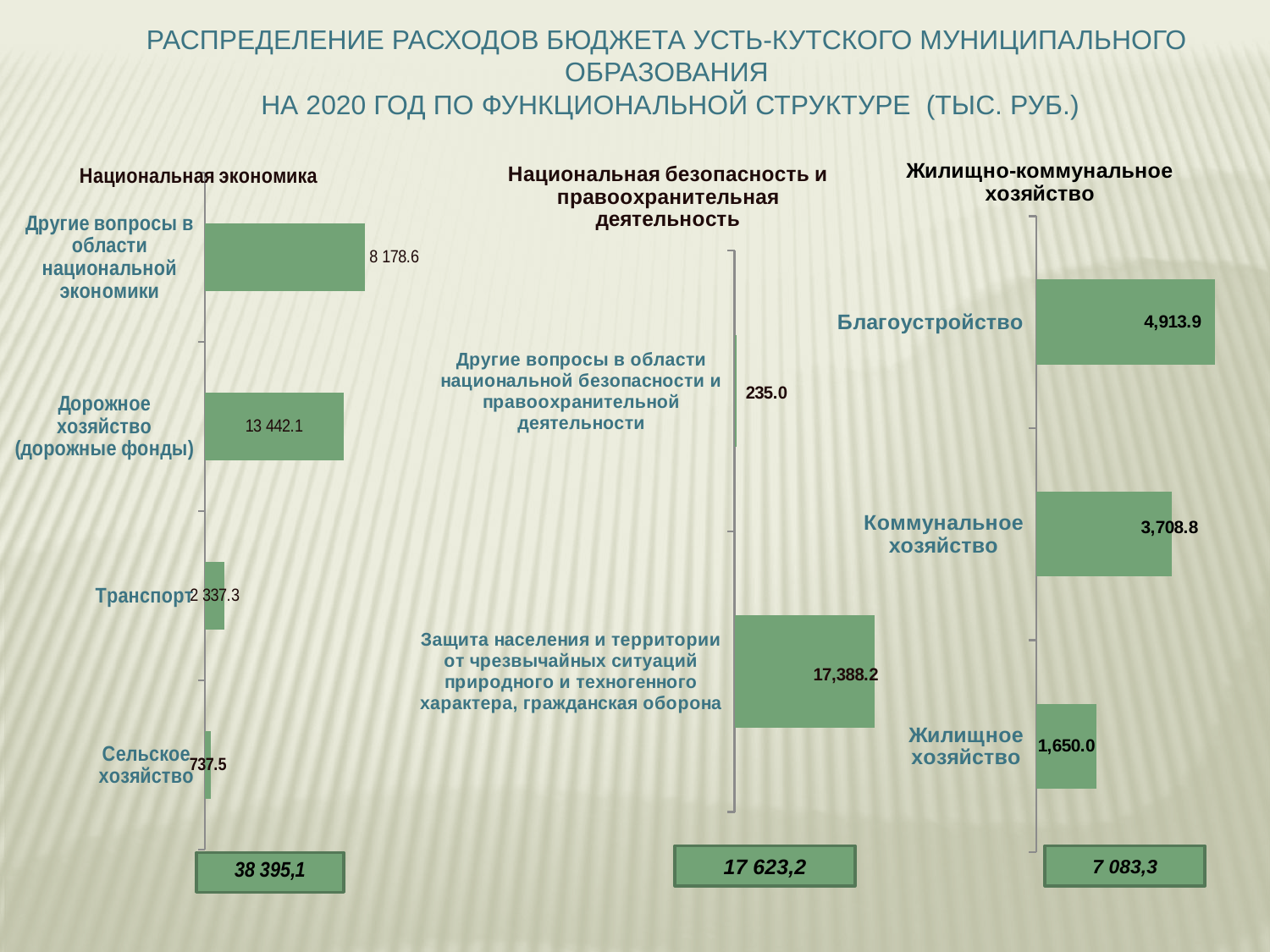

Распределение расходов бюджета усть-кутского муниципального образования
 на 2020 год по функциональной структуре  (тыс. руб.)

### Chart:

| Category | Жилищно-коммунальное хозяйство |
|---|---|
| Жилищное хозяйство | 1650.0 |
| Коммунальное хозяйство | 3708.8 |
| Благоустройство | 4913.9 |

### Chart:

| Category | Национальная экономика |
|---|---|
| Сельское хозяйство | 737.5 |
| Транспорт | 2337.3 |
| Дорожное хозяйство (дорожные фонды) | 16371.5 |
| Другие вопросы в области национальной экономики | 18948.8 |

### Chart:

| Category | Национальная безопасность и правоохранительная деятельность |
|---|---|
| Защита населения и территории от чрезвычайных ситуаций природного и техногенного характера, гражданская оборона | 17388.2 |
| Другие вопросы в области национальной безопасности и правоохранительной деятельности | 235.0 |
17 623,2
7 083,3